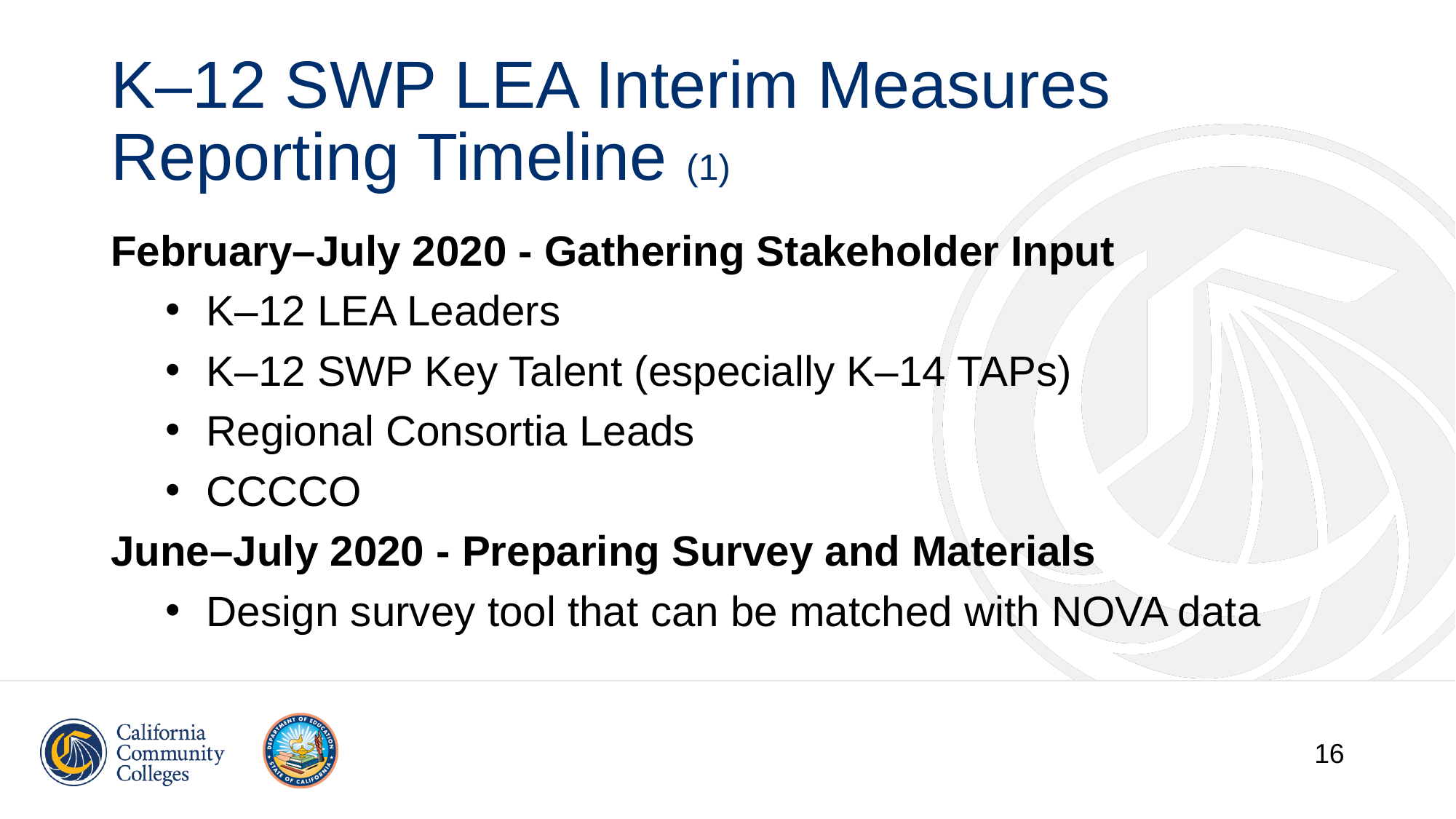

# K–12 SWP LEA Interim Measures Reporting Timeline (1)
February–July 2020 - Gathering Stakeholder Input
K–12 LEA Leaders
K–12 SWP Key Talent (especially K–14 TAPs)
Regional Consortia Leads
CCCCO
June–July 2020 - Preparing Survey and Materials
Design survey tool that can be matched with NOVA data

16